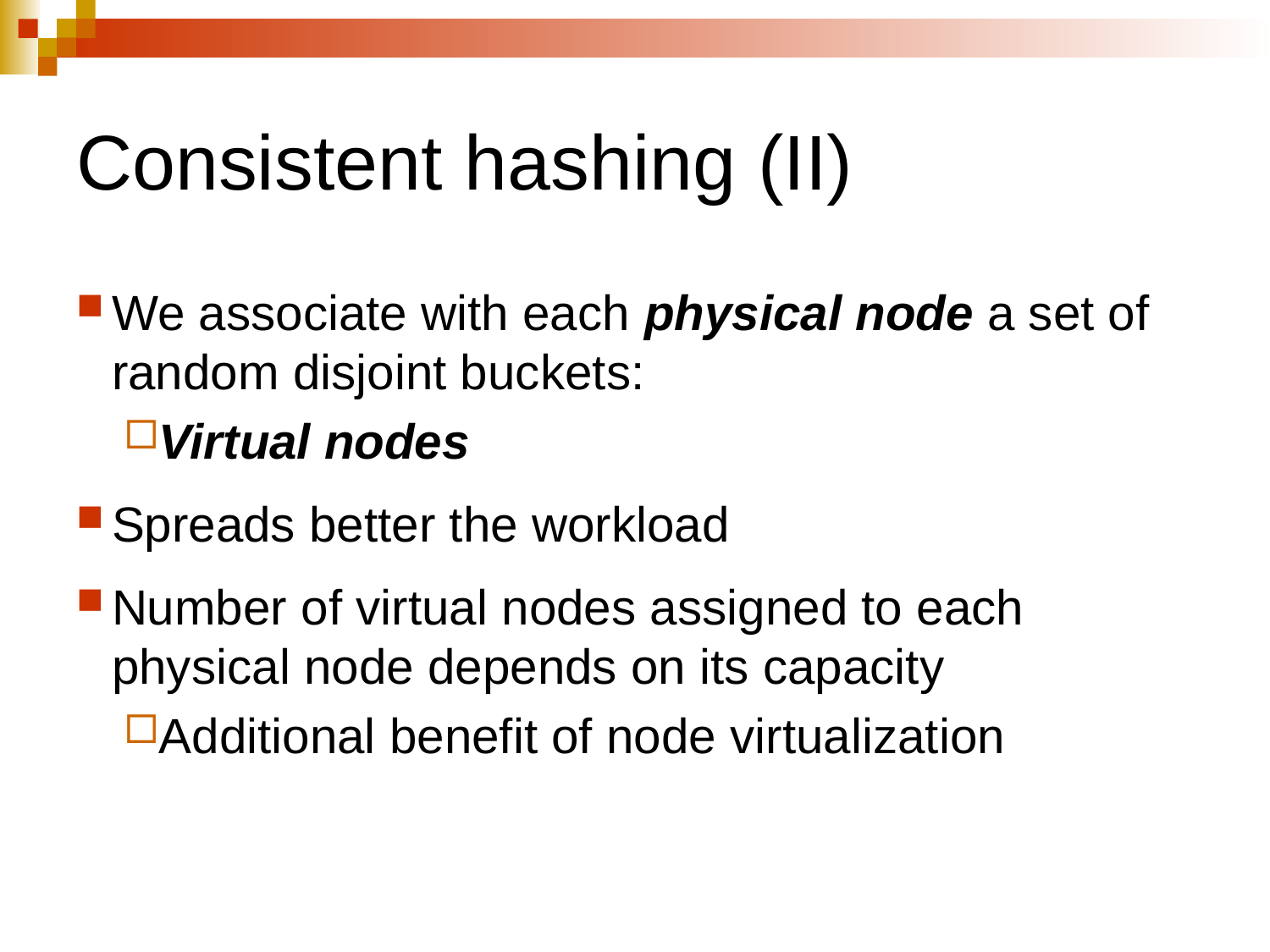

# Consistent hashing (II)
We associate with each physical node a set of random disjoint buckets:
Virtual nodes
Spreads better the workload
Number of virtual nodes assigned to each physical node depends on its capacity
Additional benefit of node virtualization